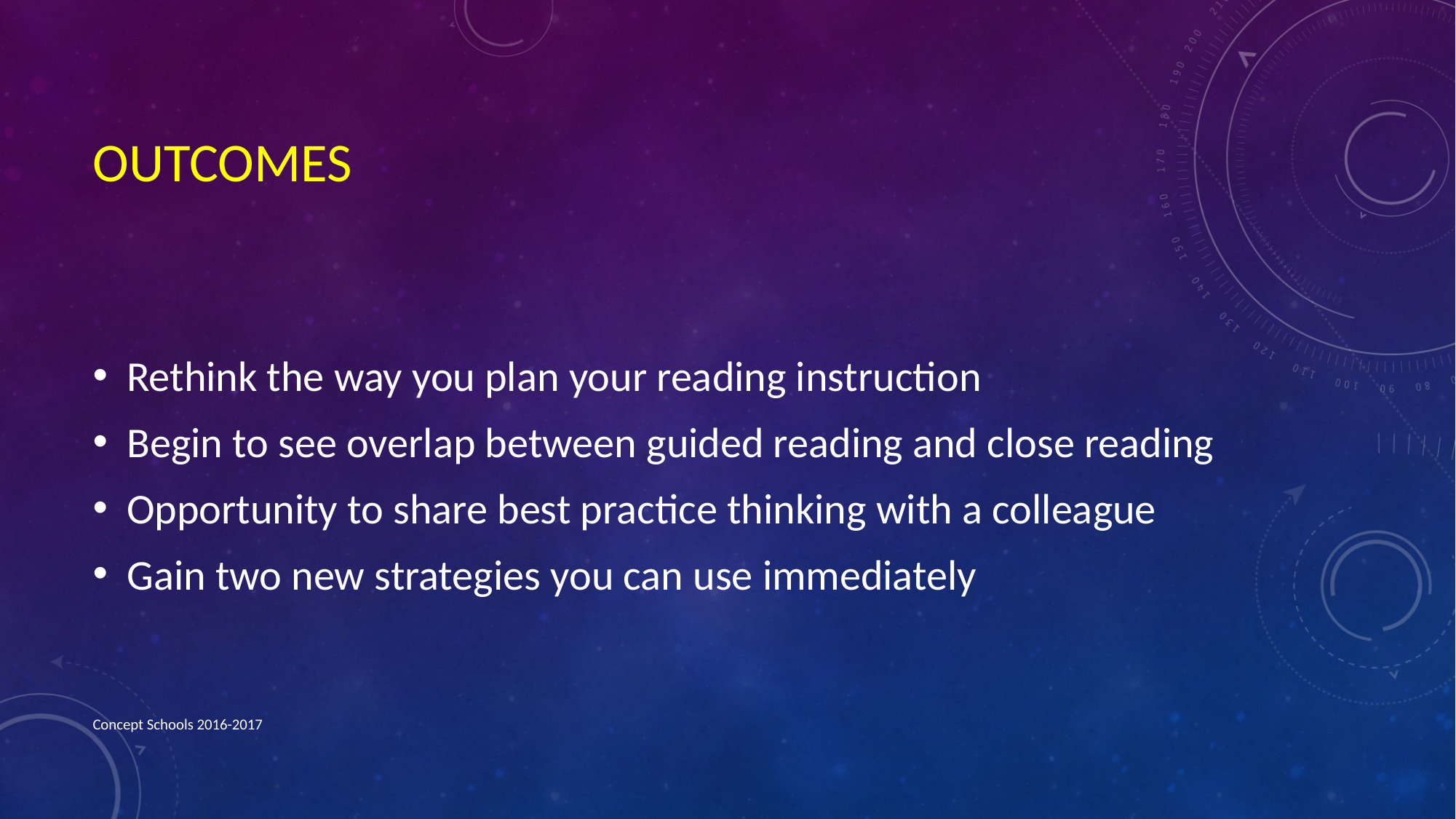

# Outcomes
Rethink the way you plan your reading instruction
Begin to see overlap between guided reading and close reading
Opportunity to share best practice thinking with a colleague
Gain two new strategies you can use immediately
Concept Schools 2016-2017